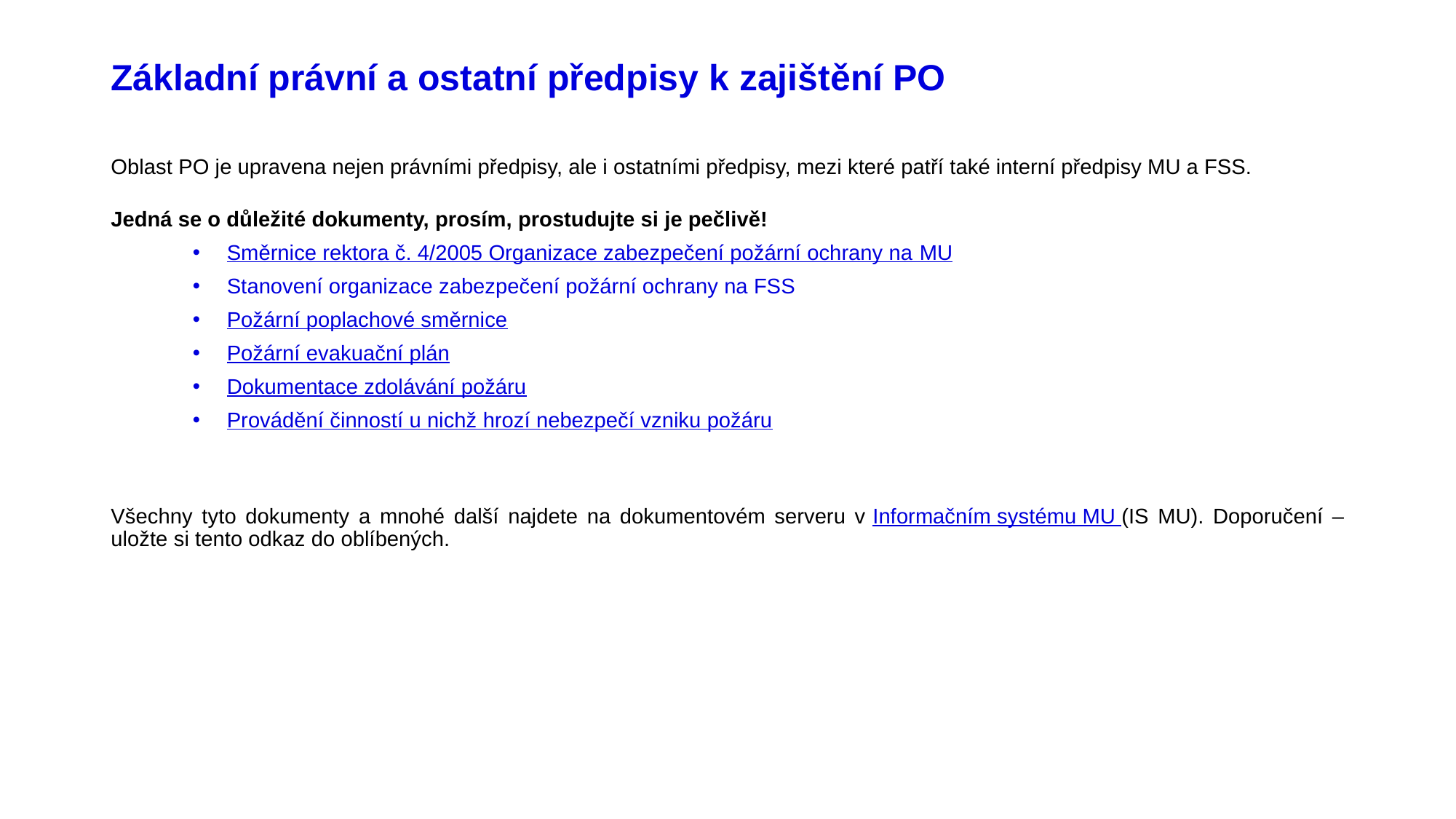

# Základní právní a ostatní předpisy k zajištění PO

Oblast PO je upravena nejen právními předpisy, ale i ostatními předpisy, mezi které patří také interní předpisy MU a FSS.

Jedná se o důležité dokumenty, prosím, prostudujte si je pečlivě!
Směrnice rektora č. 4/2005 Organizace zabezpečení požární ochrany na MU
Stanovení organizace zabezpečení požární ochrany na FSS
Požární poplachové směrnice
Požární evakuační plán
Dokumentace zdolávání požáru
Provádění činností u nichž hrozí nebezpečí vzniku požáru

Všechny tyto dokumenty a mnohé další najdete na dokumentovém serveru v Informačním systému MU (IS MU). Doporučení – uložte si tento odkaz do oblíbených.